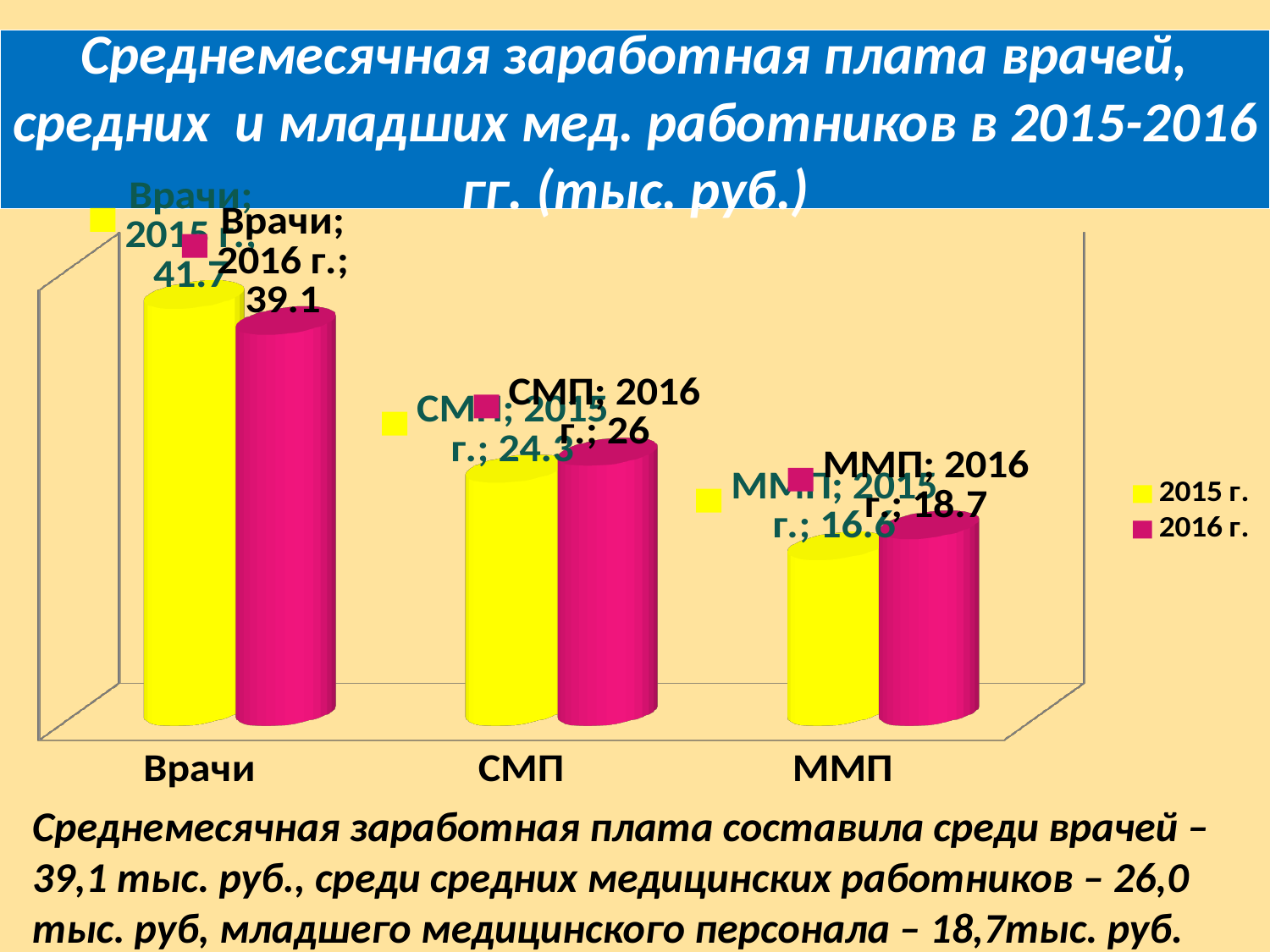

Среднемесячная заработная плата врачей, средних  и младших мед. работников в 2015-2016 гг. (тыс. руб.)

[unsupported chart]

Среднемесячная заработная плата составила среди врачей – 39,1 тыс. руб., среди средних медицинских работников – 26,0 тыс. руб, младшего медицинского персонала – 18,7тыс. руб.